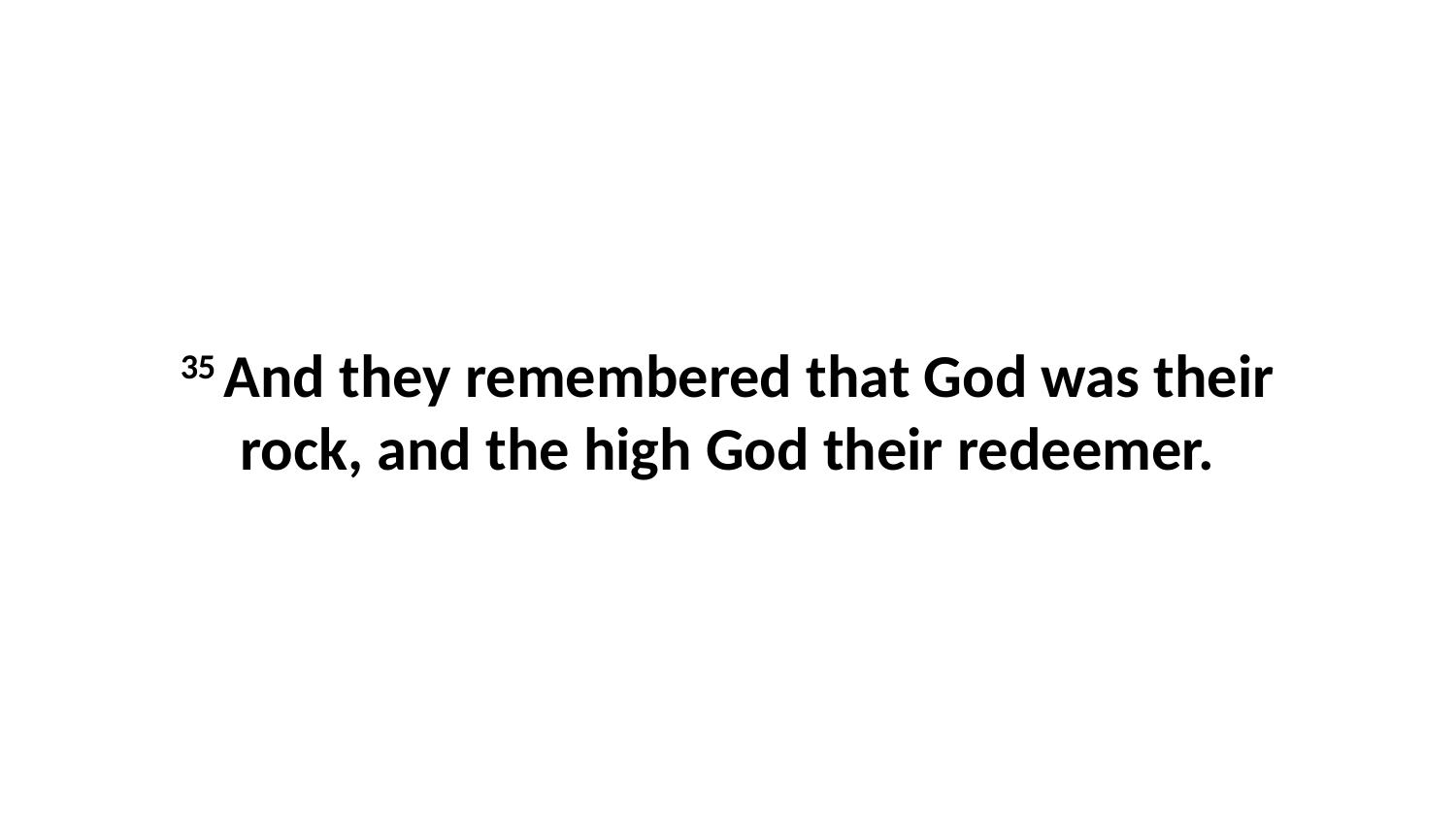

35 And they remembered that God was their rock, and the high God their redeemer.